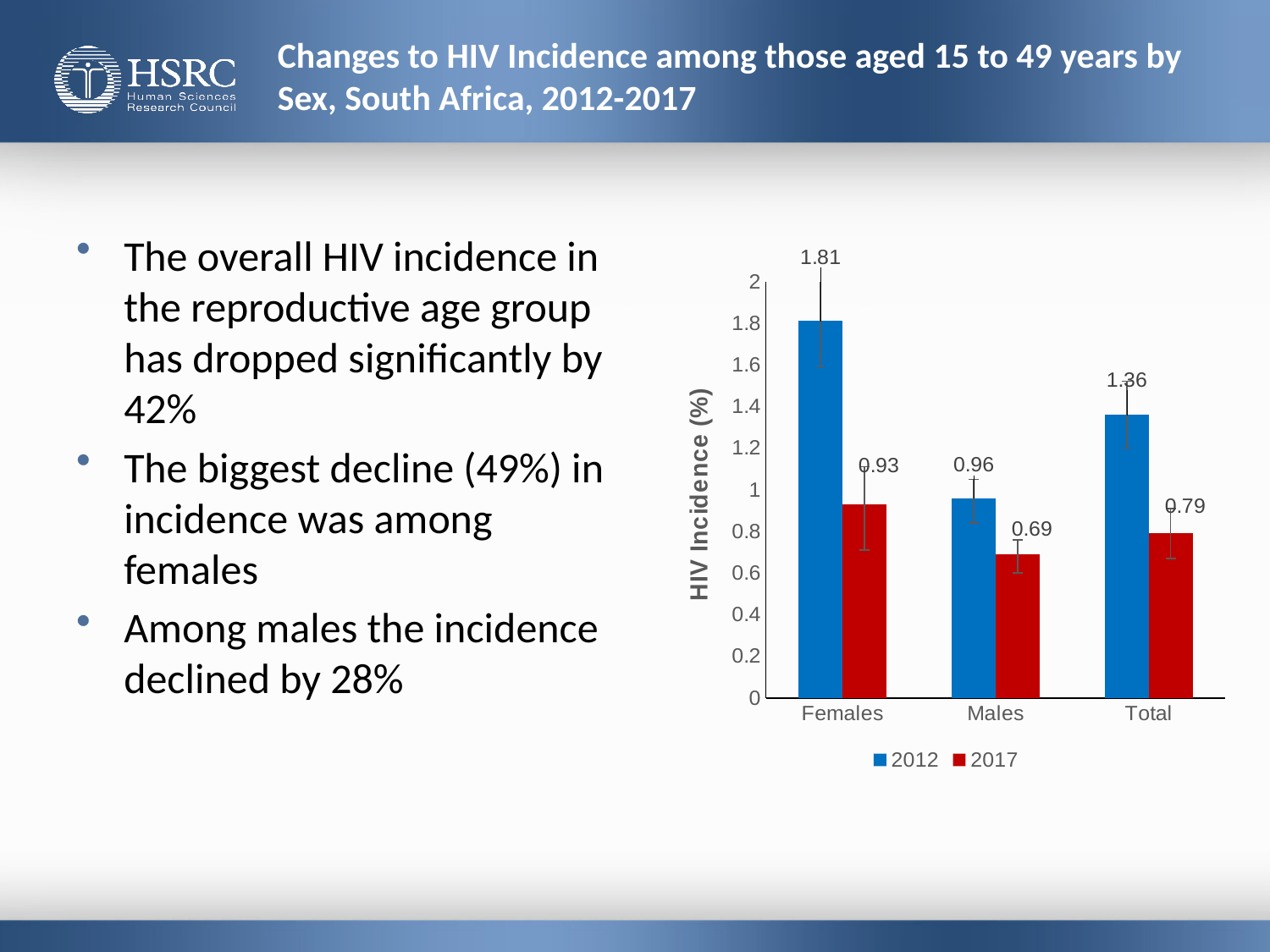

# Changes to HIV Incidence among those aged 15 to 49 years by  Sex, South Africa, 2012-2017
The overall HIV incidence in the reproductive age group has dropped significantly by 42%
The biggest decline (49%) in incidence was among females
Among males the incidence declined by 28%

### Chart

| Category | 2012 | 2017 |
|---|---|---|
| Females | 1.81 | 0.93 |
| Males | 0.96 | 0.69 |
| Total | 1.36 | 0.79 |